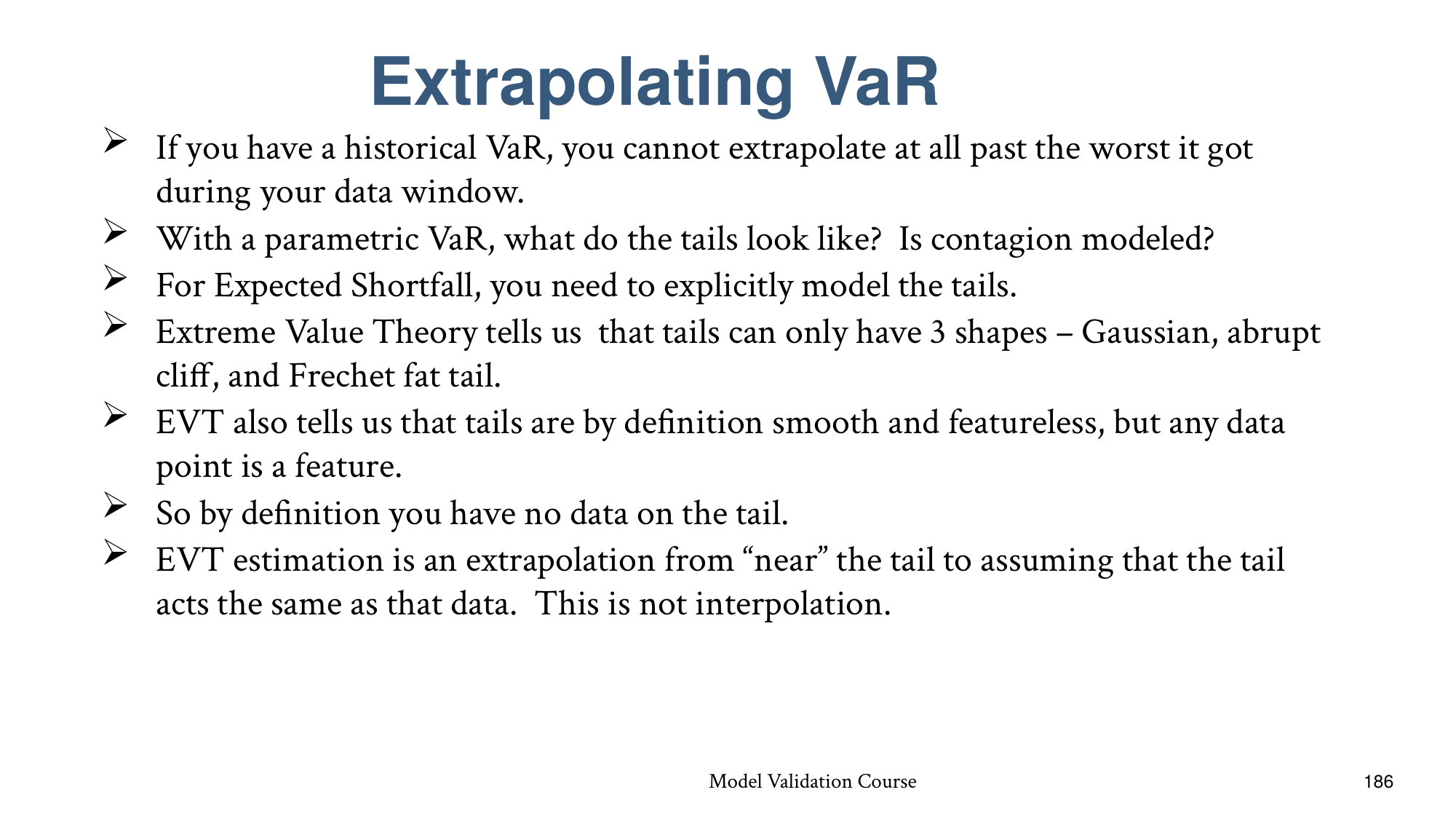

# Extrapolating VaR
If you have a historical VaR, you cannot extrapolate at all past the worst it got during your data window.
With a parametric VaR, what do the tails look like?  Is contagion modeled?
For Expected Shortfall, you need to explicitly model the tails.
Extreme Value Theory tells us  that tails can only have 3 shapes – Gaussian, abrupt cliff, and Frechet fat tail.
EVT also tells us that tails are by definition smooth and featureless, but any data point is a feature.
So by definition you have no data on the tail.
EVT estimation is an extrapolation from “near” the tail to assuming that the tail acts the same as that data.  This is not interpolation.

Model Validation Course					186